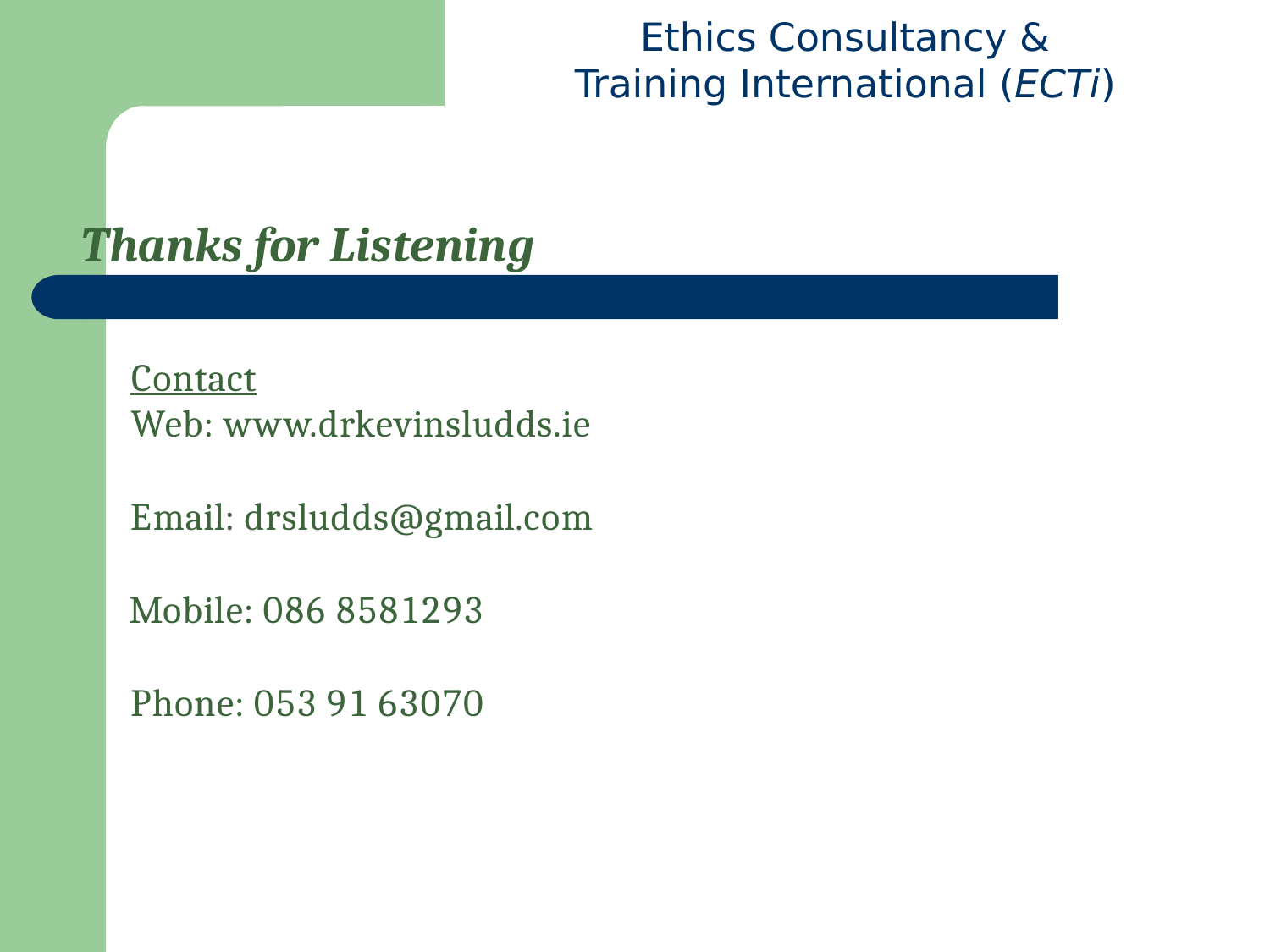

Thanks for Listening
Contact
Web: www.drkevinsludds.ie

Email: drsludds@gmail.com

Mobile: 086 8581293

Phone: 053 91 63070